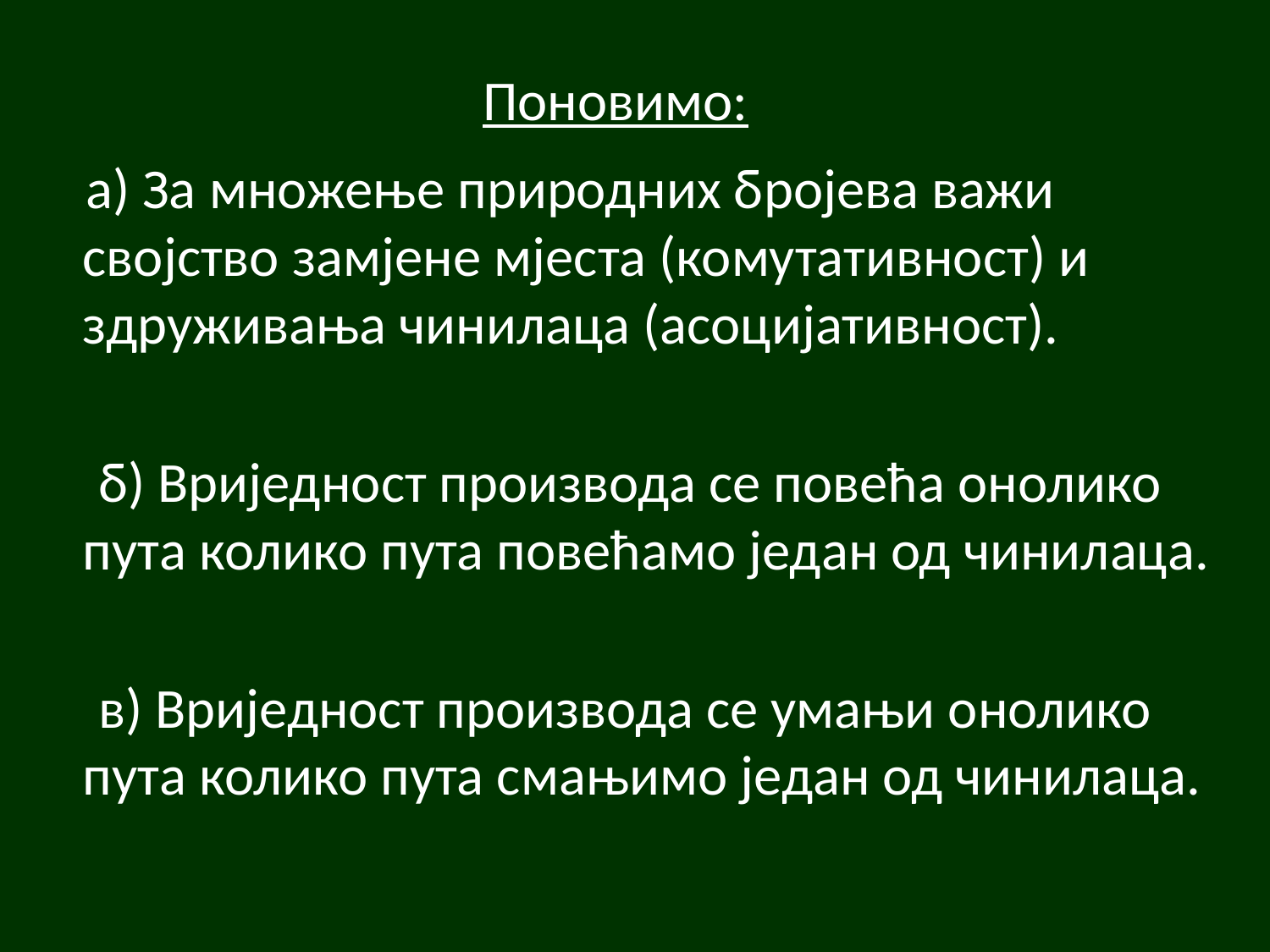

# Поновимо:
    а) За множење природних бројева важи својство замјене мјеста (комутативност) и здруживања чинилаца (асоцијативност).

     б) Вриједност производа се повећа онолико пута колико пута повећамо један од чинилаца.

     в) Вриједност производа се умањи онолико     пута колико пута смањимо један од чинилаца.